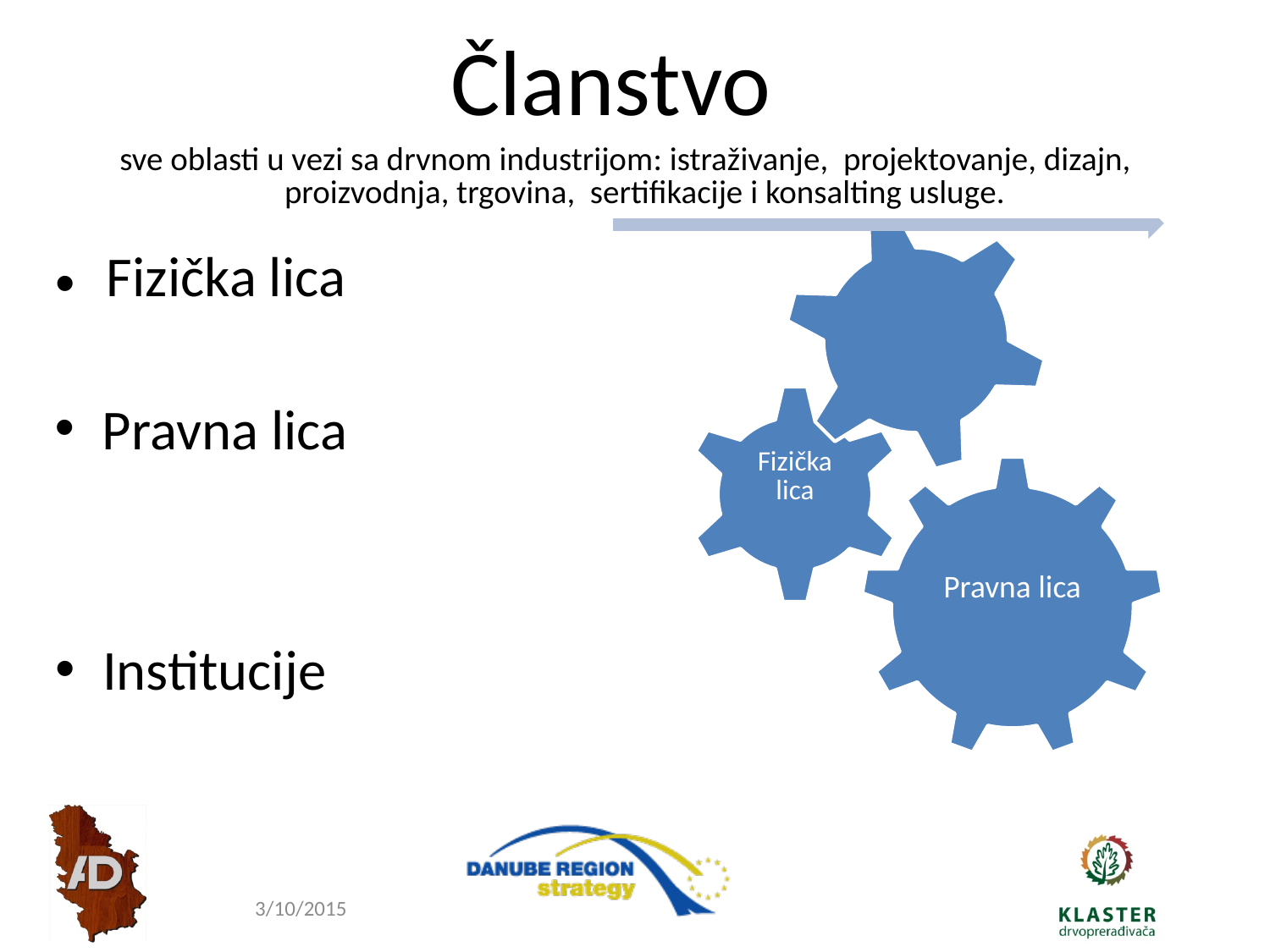

#
Članstvo
 sve oblasti u vezi sa drvnom industrijom: istraživanje,  projektovanje, dizajn, proizvodnja, trgovina,  sertifikacije i konsalting usluge.

Pravna lica
Fizička lica
institucije
Fizička lica
Pravna lica

Institucije

3/10/2015